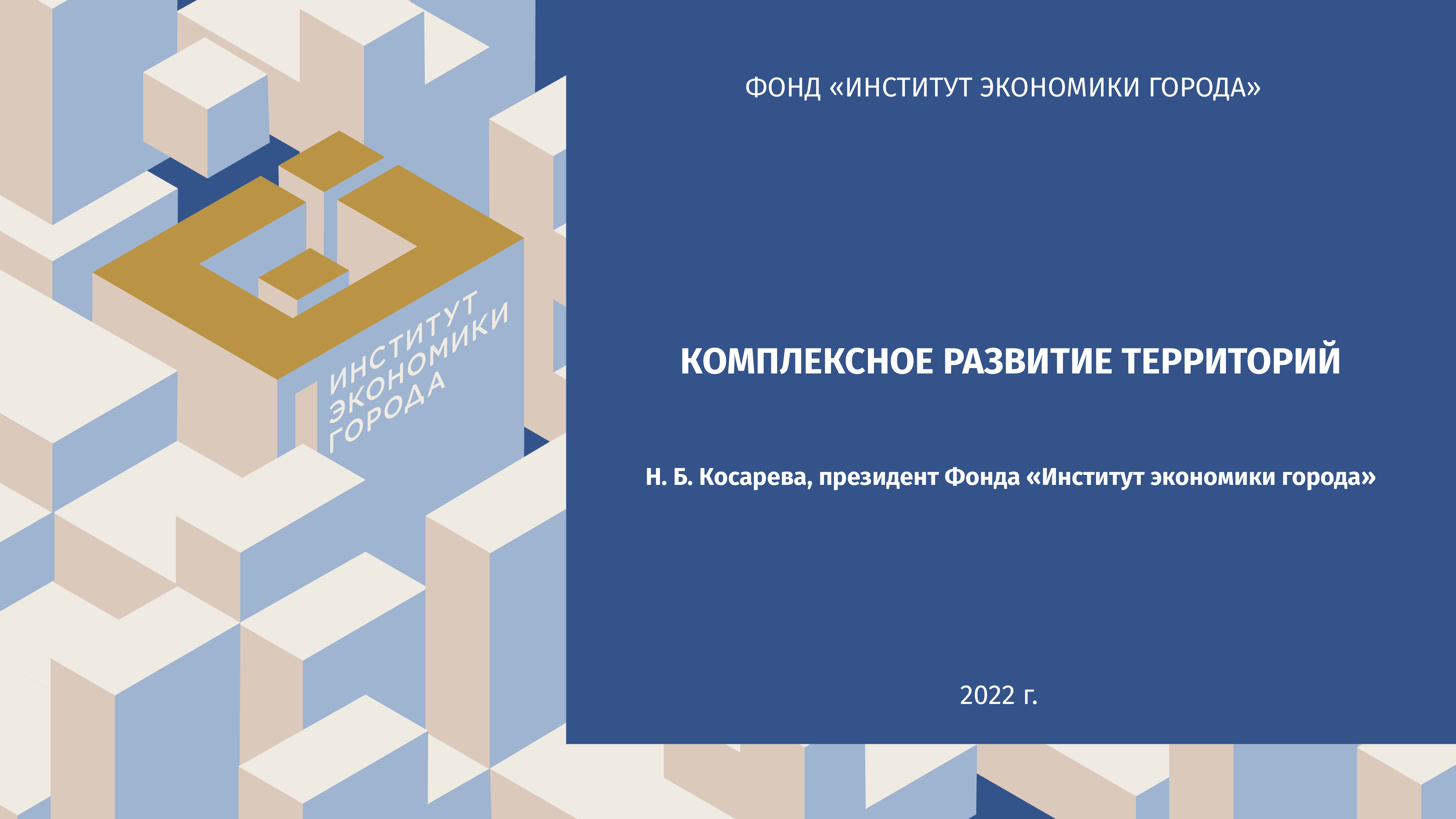

ФОНД «ИНСТИТУТ ЭКОНОМИКИ ГОРОДА»
# КОМПЛЕКСНОЕ РАЗВИТИЕ ТЕРРИТОРИЙ Н. Б. Косарева, президент Фонда «Институт экономики города»

2022 г.